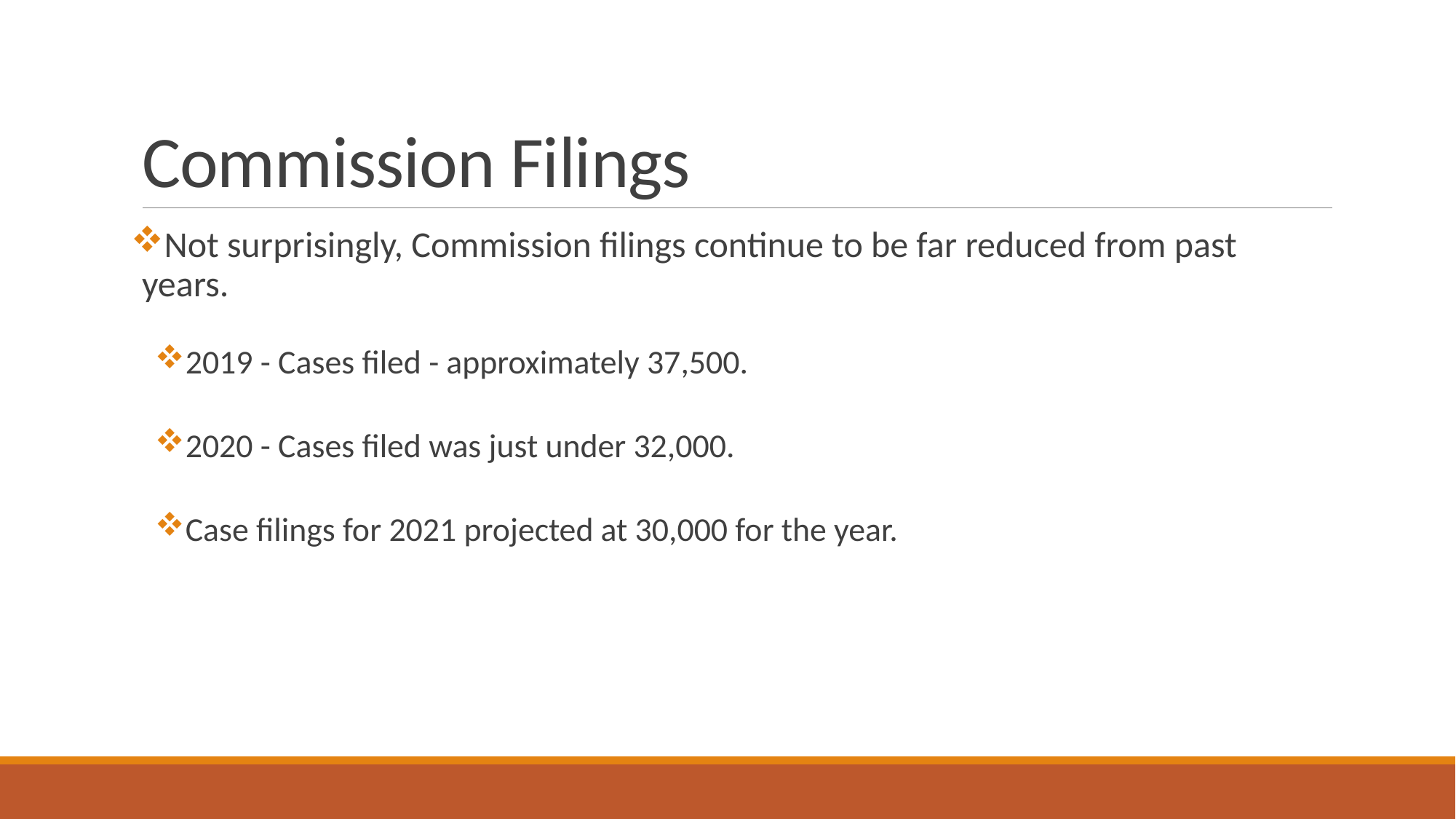

# Commission Filings
Not surprisingly, Commission filings continue to be far reduced from past years.

2019 - Cases filed - approximately 37,500.

2020 - Cases filed was just under 32,000.

Case filings for 2021 projected at 30,000 for the year.